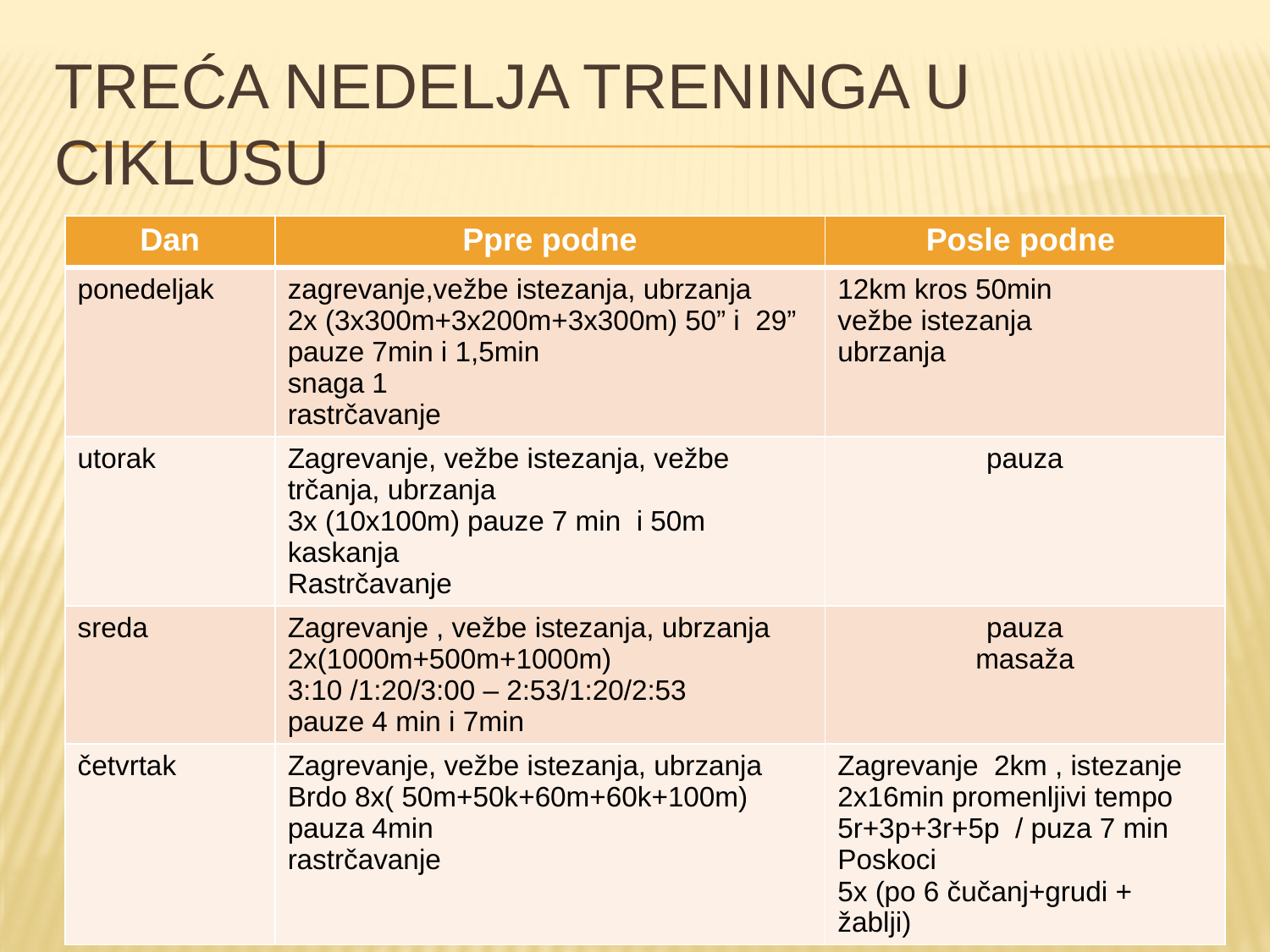

# Treća nedelja treninga u ciklusu
| Dan | Ppre podne | Posle podne |
| --- | --- | --- |
| ponedeljak | zagrevanje,vežbe istezanja, ubrzanja 2x (3x300m+3x200m+3x300m) 50” i 29” pauze 7min i 1,5min snaga 1 rastrčavanje | 12km kros 50min vežbe istezanja ubrzanja |
| utorak | Zagrevanje, vežbe istezanja, vežbe trčanja, ubrzanja 3x (10x100m) pauze 7 min i 50m kaskanja Rastrčavanje | pauza |
| sreda | Zagrevanje , vežbe istezanja, ubrzanja 2x(1000m+500m+1000m) 3:10 /1:20/3:00 – 2:53/1:20/2:53 pauze 4 min i 7min | pauza masaža |
| četvrtak | Zagrevanje, vežbe istezanja, ubrzanja Brdo 8x( 50m+50k+60m+60k+100m) pauza 4min rastrčavanje | Zagrevanje 2km , istezanje 2x16min promenljivi tempo 5r+3p+3r+5p / puza 7 min Poskoci 5x (po 6 čučanj+grudi + žablji) |